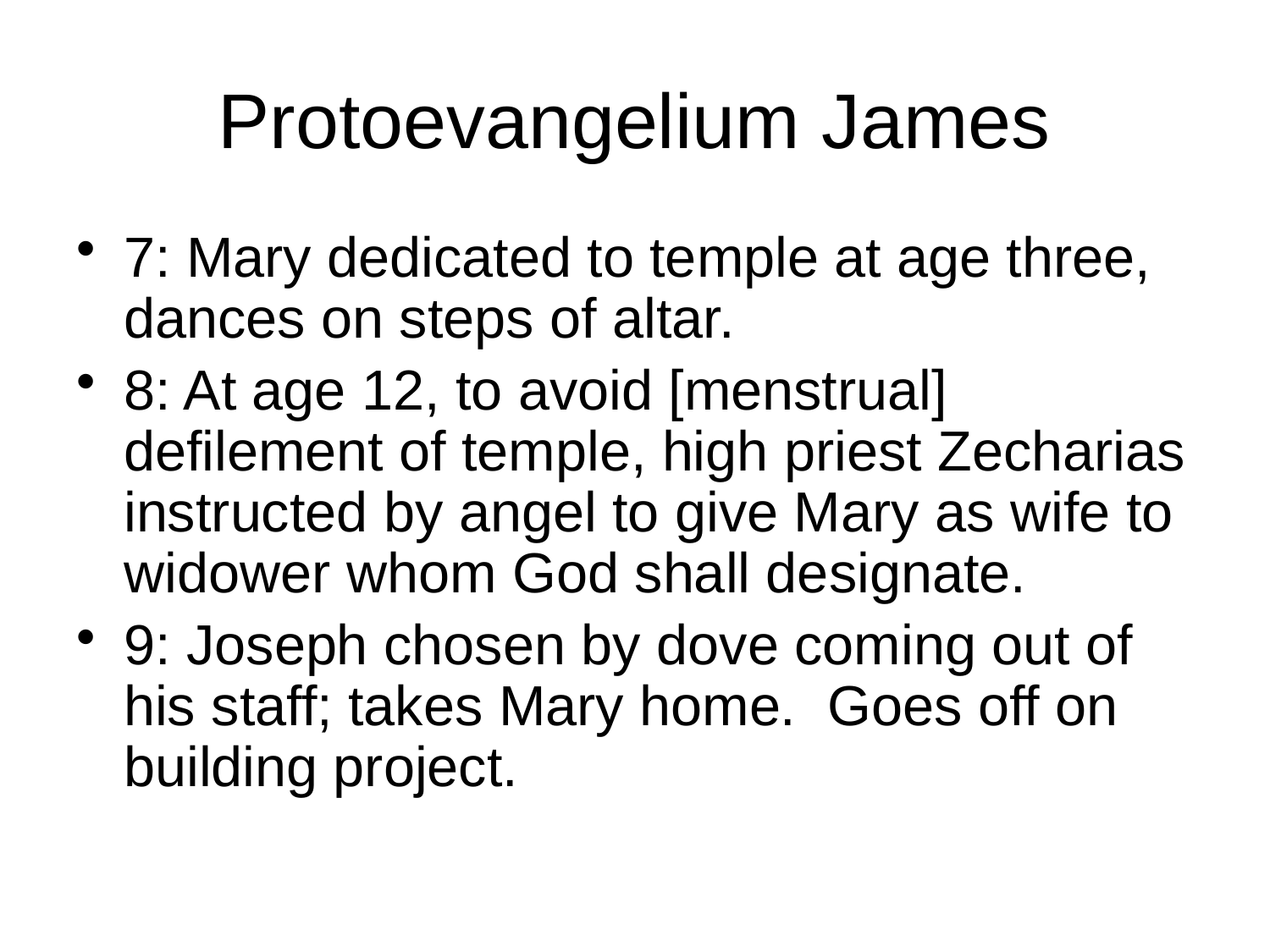

# Protoevangelium James
7: Mary dedicated to temple at age three, dances on steps of altar.
8: At age 12, to avoid [menstrual] defilement of temple, high priest Zecharias instructed by angel to give Mary as wife to widower whom God shall designate.
9: Joseph chosen by dove coming out of his staff; takes Mary home.  Goes off on building project.